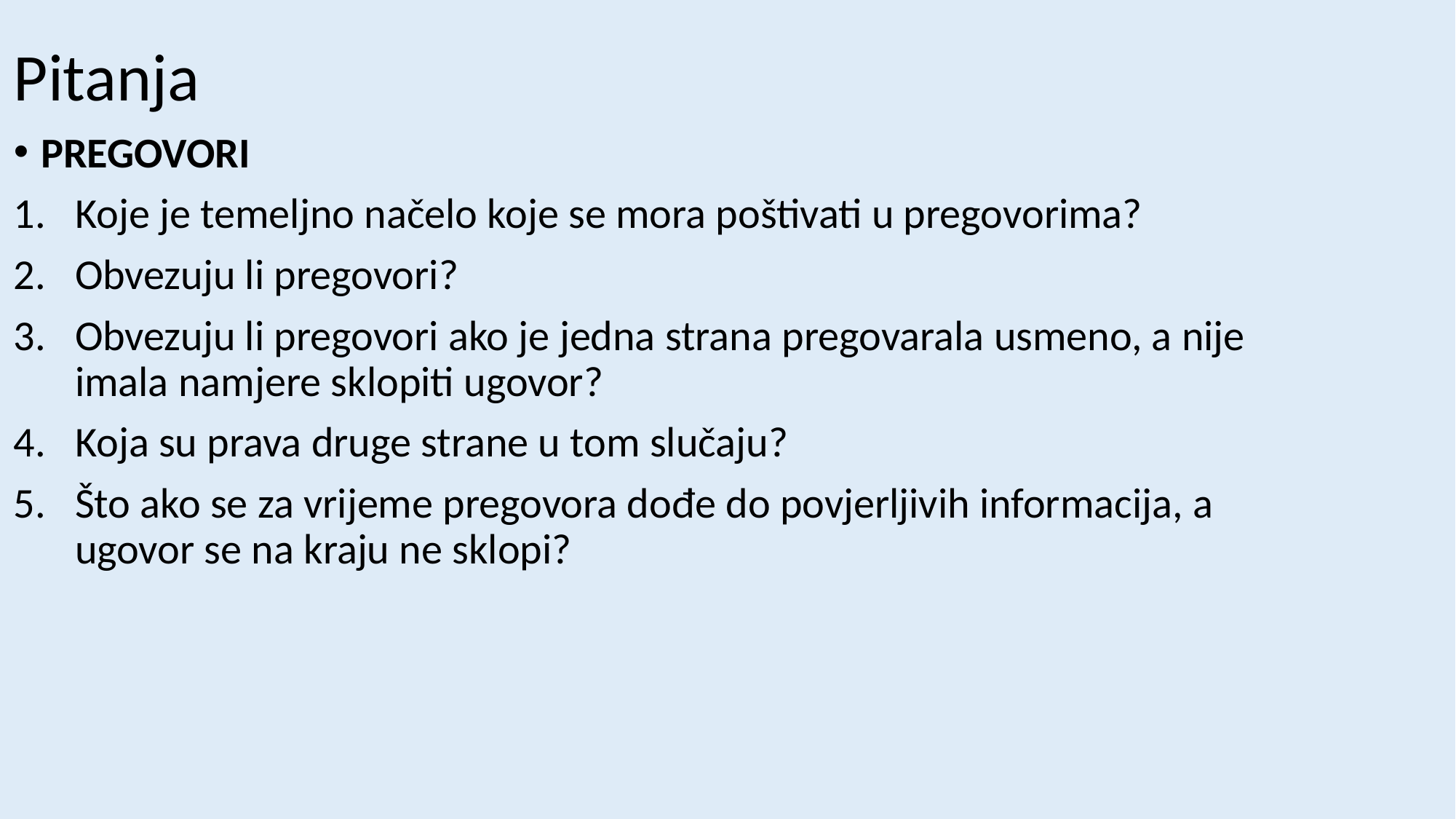

# Pitanja
PREGOVORI
Koje je temeljno načelo koje se mora poštivati u pregovorima?
Obvezuju li pregovori?
Obvezuju li pregovori ako je jedna strana pregovarala usmeno, a nije imala namjere sklopiti ugovor?
Koja su prava druge strane u tom slučaju?
Što ako se za vrijeme pregovora dođe do povjerljivih informacija, a  ugovor se na kraju ne sklopi?